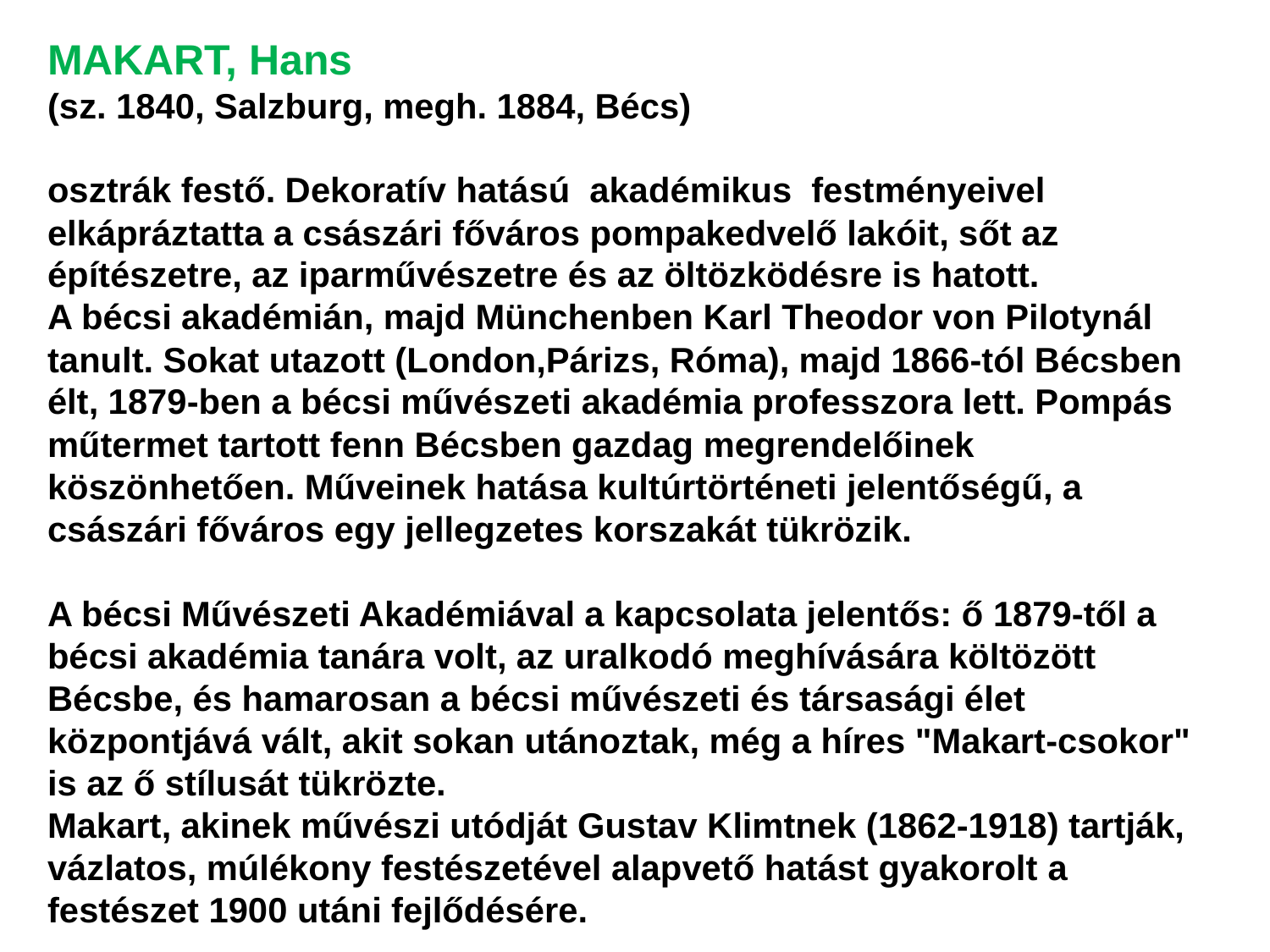

MAKART, Hans
(sz. 1840, Salzburg, megh. 1884, Bécs)

osztrák festő. Dekoratív hatású  akadémikus  festményeivel elkápráztatta a császári főváros pompakedvelő lakóit, sőt az építészetre, az iparművészetre és az öltözködésre is hatott.
A bécsi akadémián, majd Münchenben Karl Theodor von Pilotynál tanult. Sokat utazott (London,Párizs, Róma), majd 1866-tól Bécsben élt, 1879-ben a bécsi művészeti akadémia professzora lett. Pompás műtermet tartott fenn Bécsben gazdag megrendelőinek köszönhetően. Műveinek hatása kultúrtörténeti jelentőségű, a császári főváros egy jellegzetes korszakát tükrözik.

A bécsi Művészeti Akadémiával a kapcsolata jelentős: ő 1879-től a bécsi akadémia tanára volt, az uralkodó meghívására költözött Bécsbe, és hamarosan a bécsi művészeti és társasági élet központjává vált, akit sokan utánoztak, még a híres "Makart-csokor" is az ő stílusát tükrözte.
Makart, akinek művészi utódját Gustav Klimtnek (1862-1918) tartják, vázlatos, múlékony festészetével alapvető hatást gyakorolt ​​a festészet 1900 utáni fejlődésére.